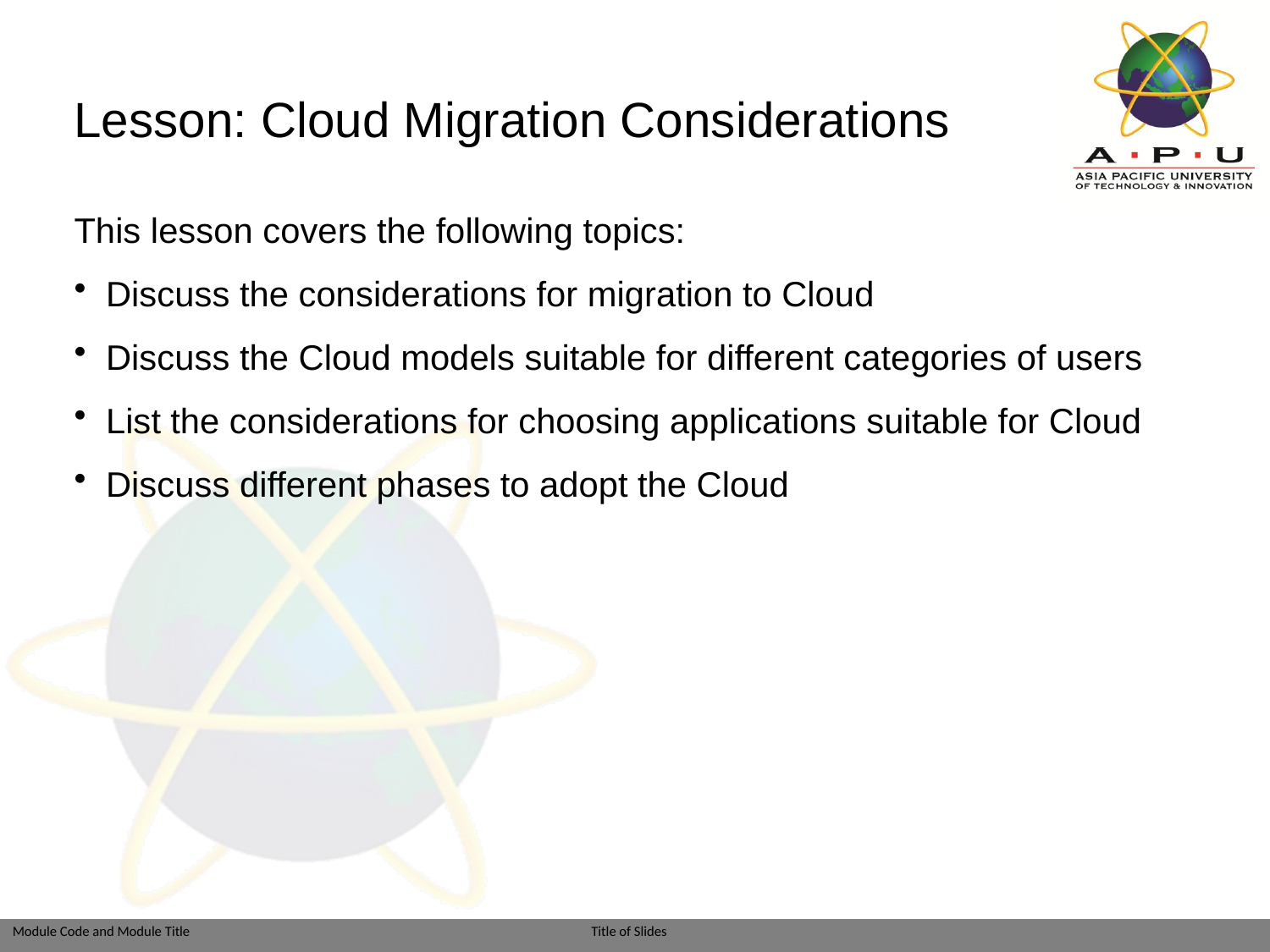

# Lesson: Cloud Migration Considerations
This lesson covers the following topics:
Discuss the considerations for migration to Cloud
Discuss the Cloud models suitable for different categories of users
List the considerations for choosing applications suitable for Cloud
Discuss different phases to adopt the Cloud
Module: Introduction to Cloud Computing